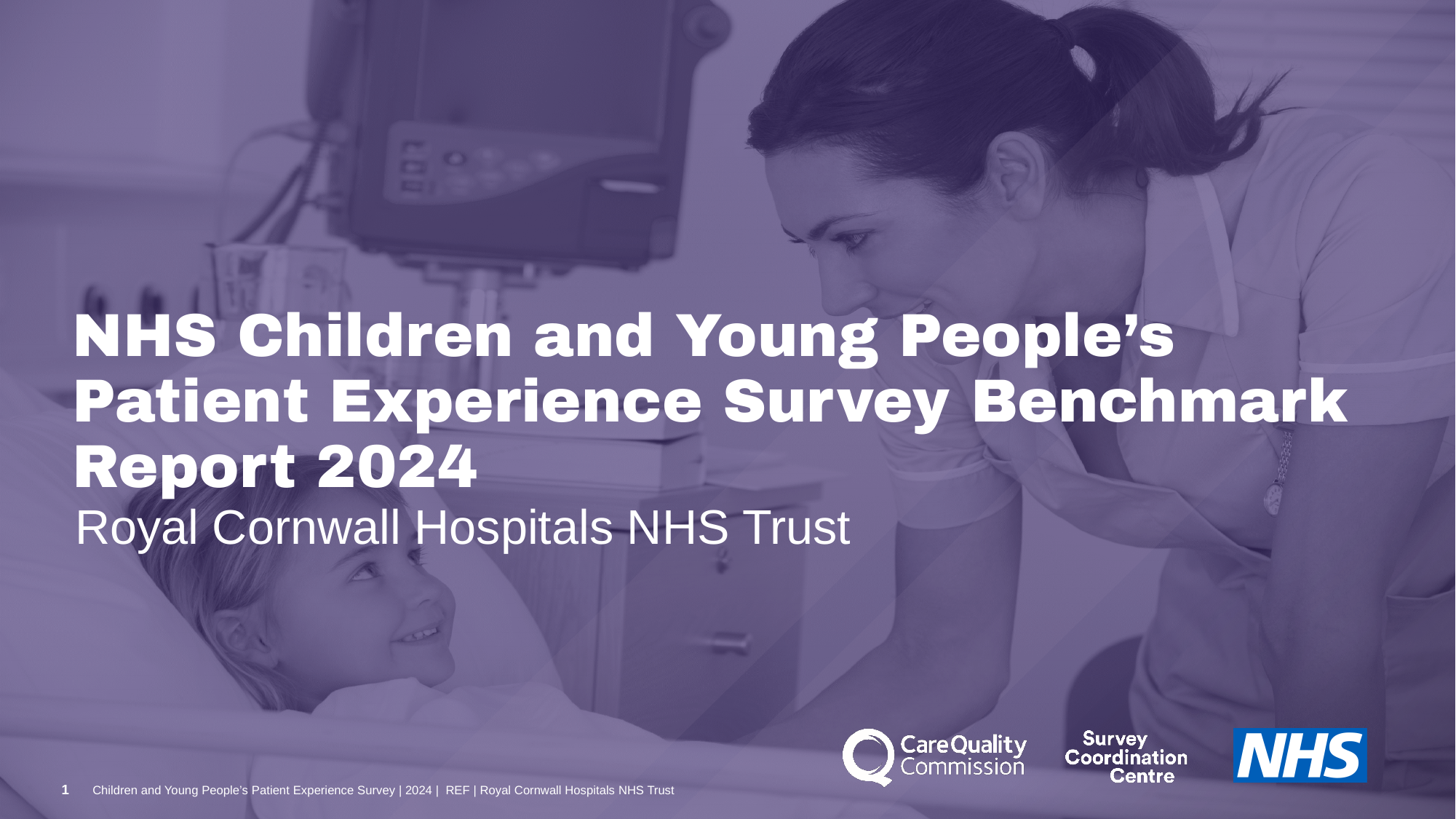

NHS Children and Young People’s Patient Experience Survey Benchmark Report 2024
# Royal Cornwall Hospitals NHS Trust
1